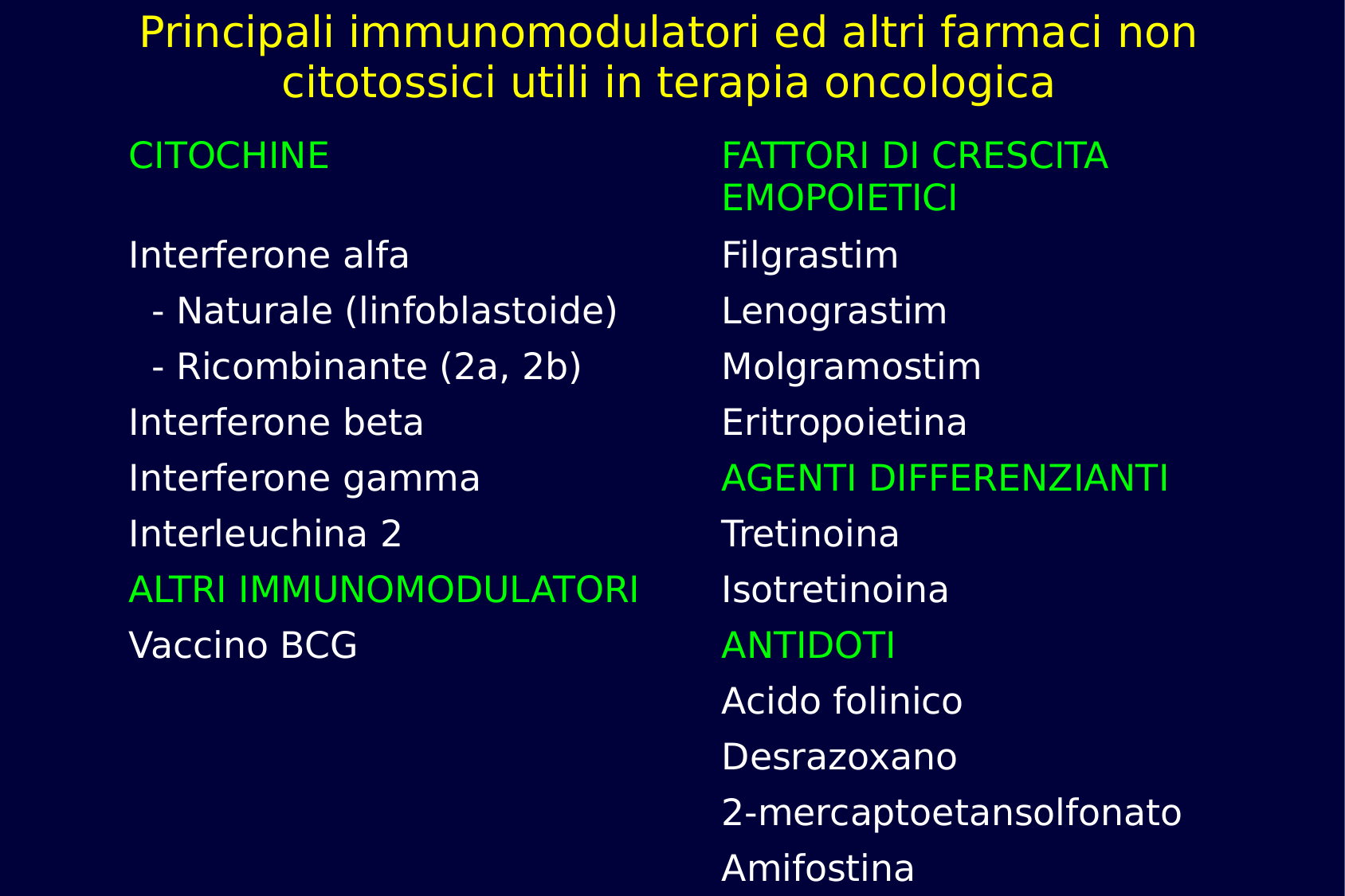

Principali immunomodulatori ed altri farmaci non citotossici utili in terapia oncologica
| CITOCHINE | FATTORI DI CRESCITA EMOPOIETICI |
| --- | --- |
| Interferone alfa | Filgrastim |
| - Naturale (linfoblastoide) | Lenograstim |
| - Ricombinante (2a, 2b) | Molgramostim |
| Interferone beta | Eritropoietina |
| Interferone gamma | AGENTI DIFFERENZIANTI |
| Interleuchina 2 | Tretinoina |
| ALTRI IMMUNOMODULATORI | Isotretinoina |
| Vaccino BCG | ANTIDOTI |
|  | Acido folinico |
|  | Desrazoxano |
|  | 2-mercaptoetansolfonato |
|  | Amifostina |